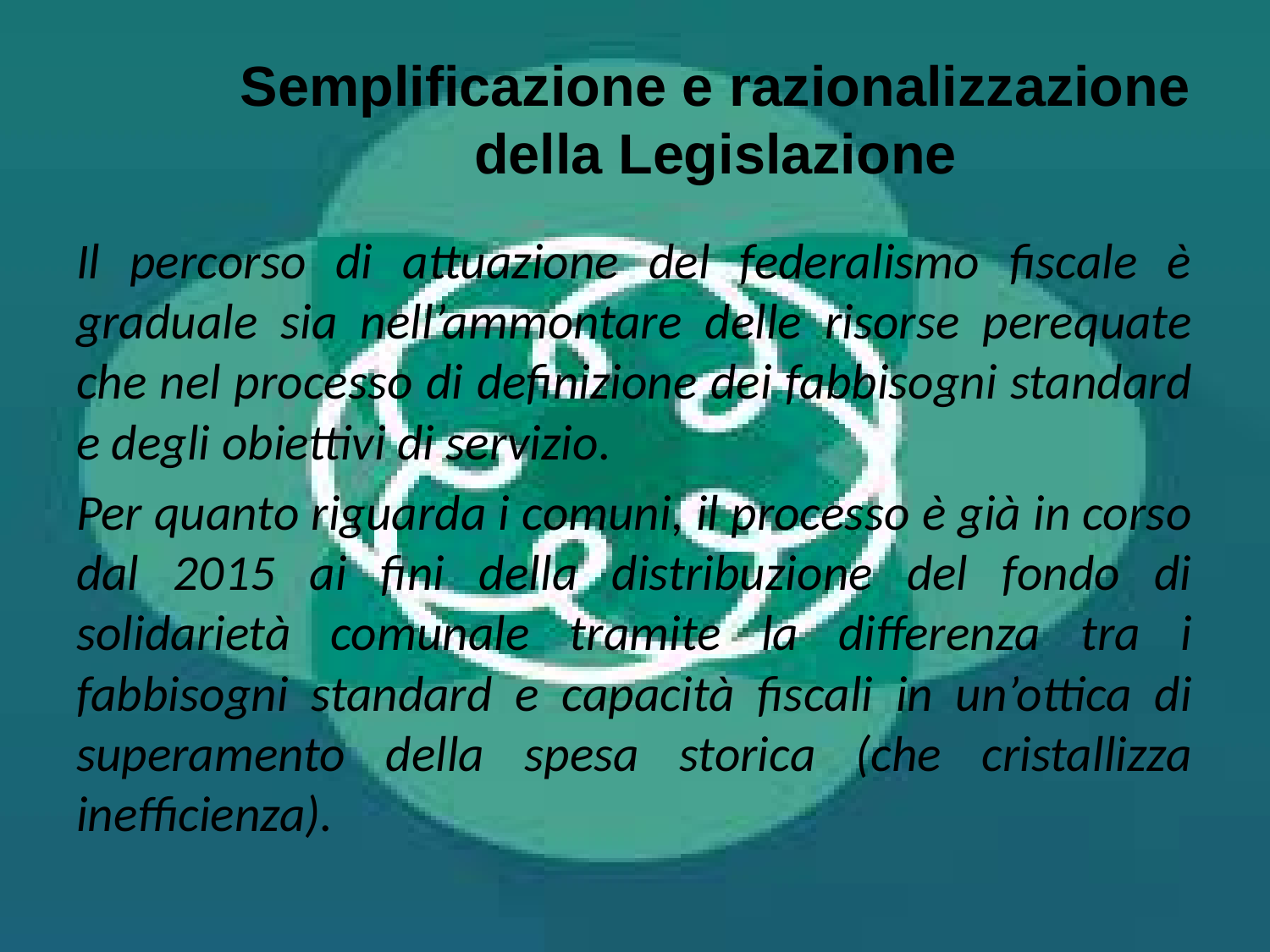

# Semplificazione e razionalizzazione della Legislazione
Il percorso di attuazione del federalismo fiscale è graduale sia nell’ammontare delle risorse perequate che nel processo di definizione dei fabbisogni standard e degli obiettivi di servizio.
Per quanto riguarda i comuni, il processo è già in corso dal 2015 ai fini della distribuzione del fondo di solidarietà comunale tramite la differenza tra i fabbisogni standard e capacità fiscali in un’ottica di superamento della spesa storica (che cristallizza inefficienza).